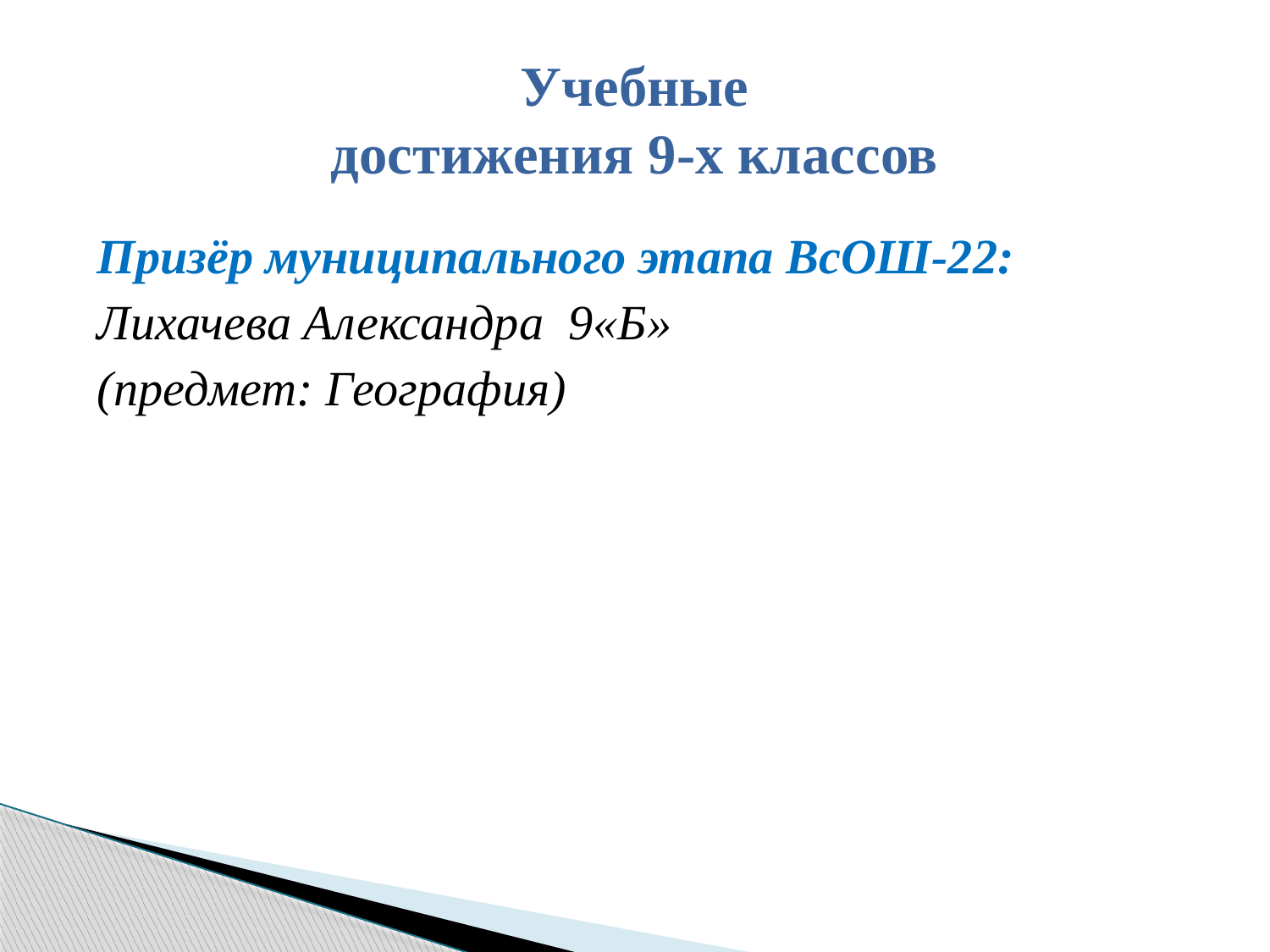

# Учебные достижения 9-х классов

Призёр муниципального этапа ВсОШ-22:
Лихачева Александра  9«Б»
(предмет: География)